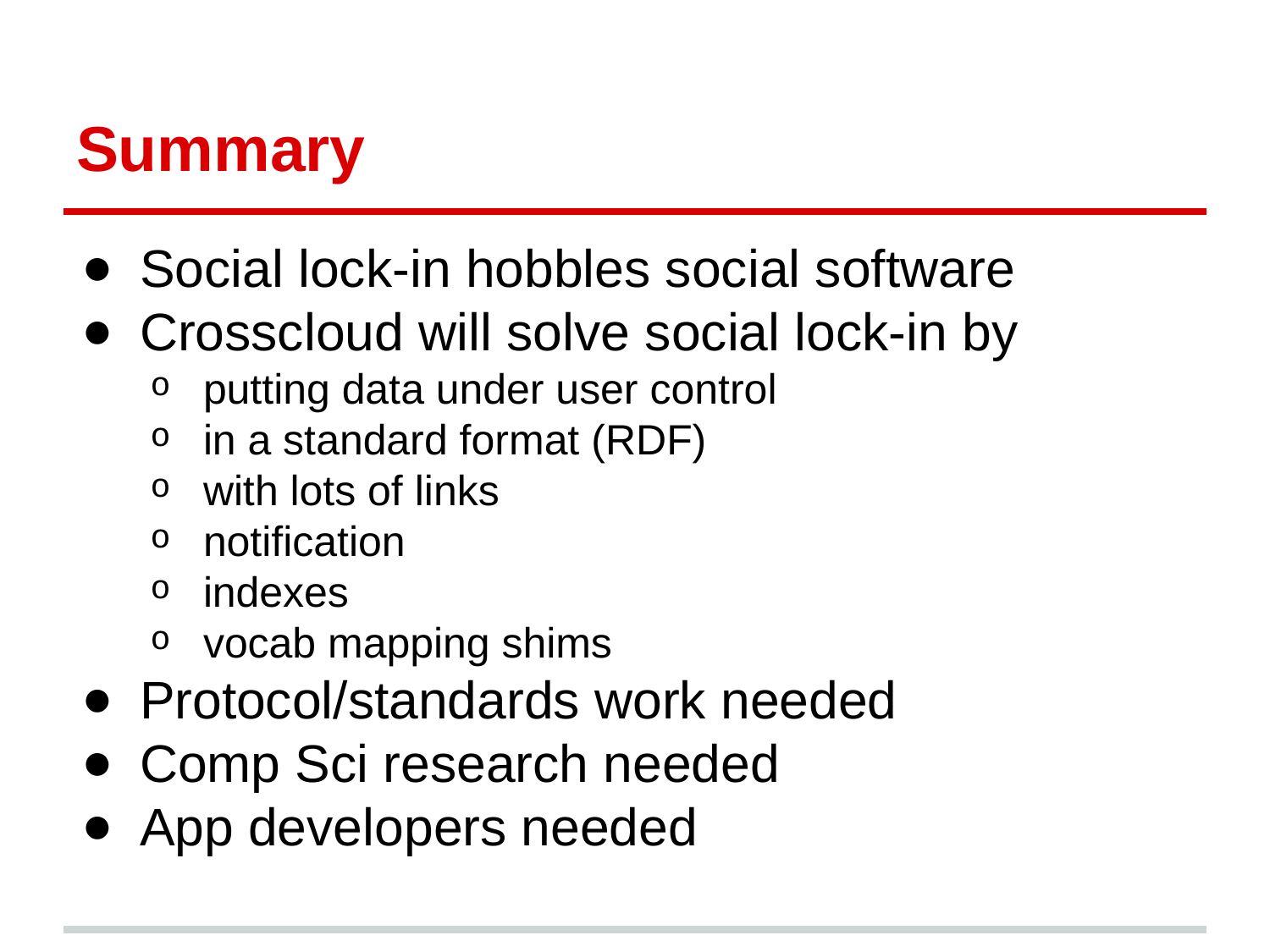

# Summary
Social lock-in hobbles social software
Crosscloud will solve social lock-in by
putting data under user control
in a standard format (RDF)
with lots of links
notification
indexes
vocab mapping shims
Protocol/standards work needed
Comp Sci research needed
App developers needed